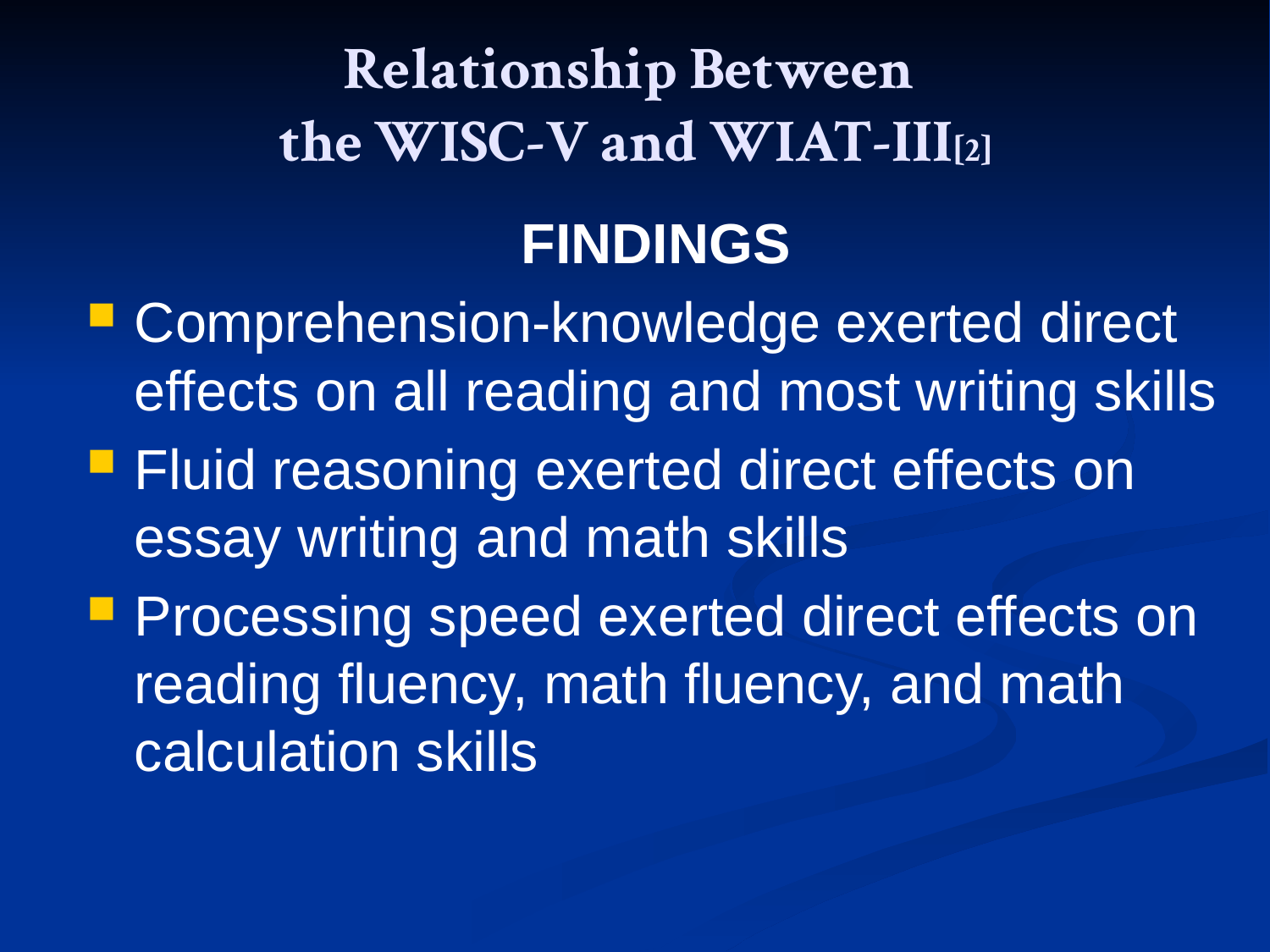

# Relationship Between the WISC-V and WIAT-III[2]
FINDINGS
Comprehension-knowledge exerted direct effects on all reading and most writing skills
Fluid reasoning exerted direct effects on essay writing and math skills
Processing speed exerted direct effects on reading fluency, math fluency, and math calculation skills